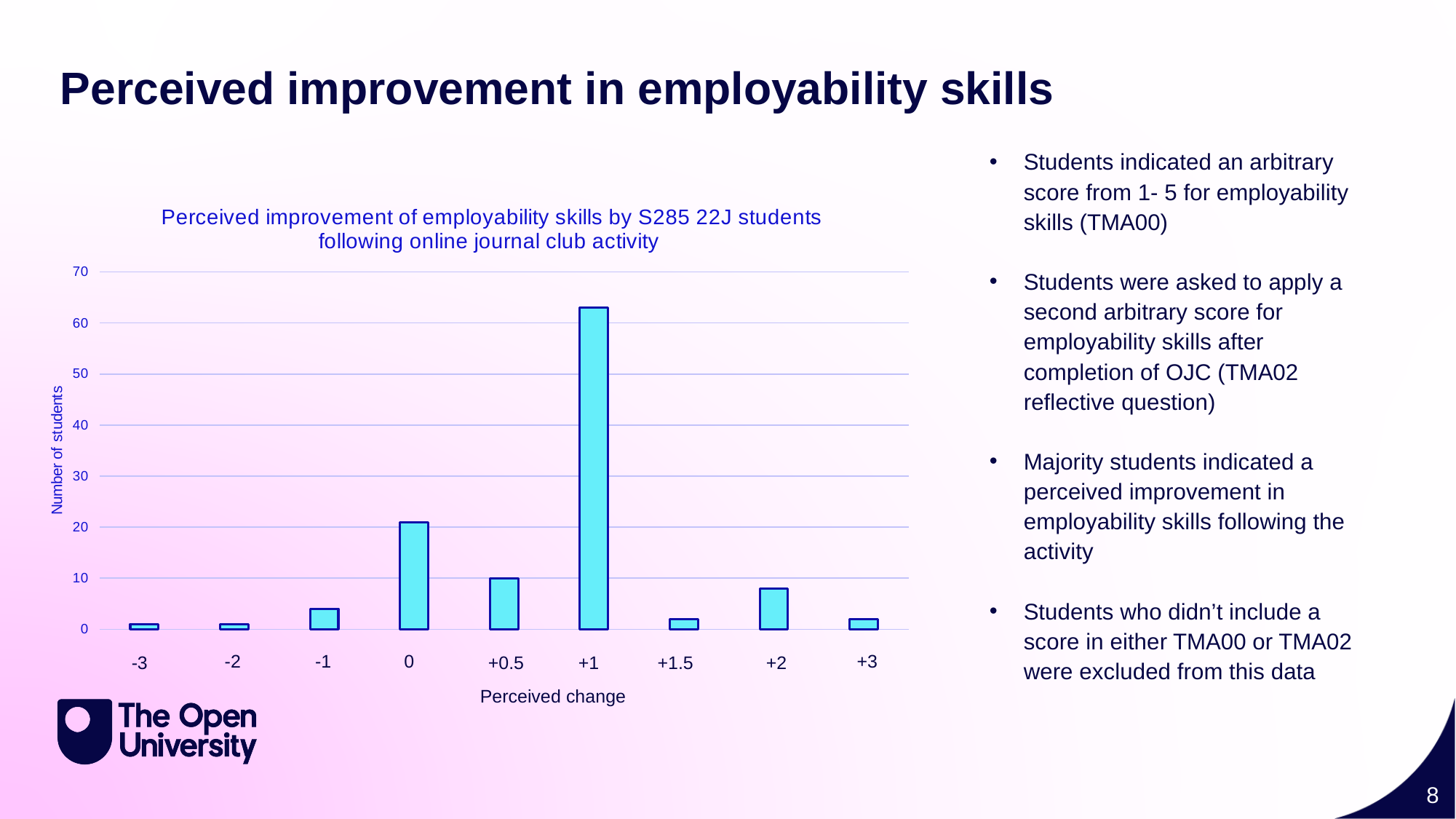

Perceived improvement in employability skills
Students indicated an arbitrary score from 1- 5 for employability skills (TMA00)

Students were asked to apply a second arbitrary score for employability skills after completion of OJC (TMA02 reflective question)

Majority students indicated a perceived improvement in employability skills following the activity

Students who didn’t include a score in either TMA00 or TMA02 were excluded from this data

### Chart: Perceived improvement of employability skills by S285 22J students following online journal club activity

| Category |  |
|---|---|
+3
0
-1
-2
-3
+0.5
+1.5
+1
+2
Perceived change